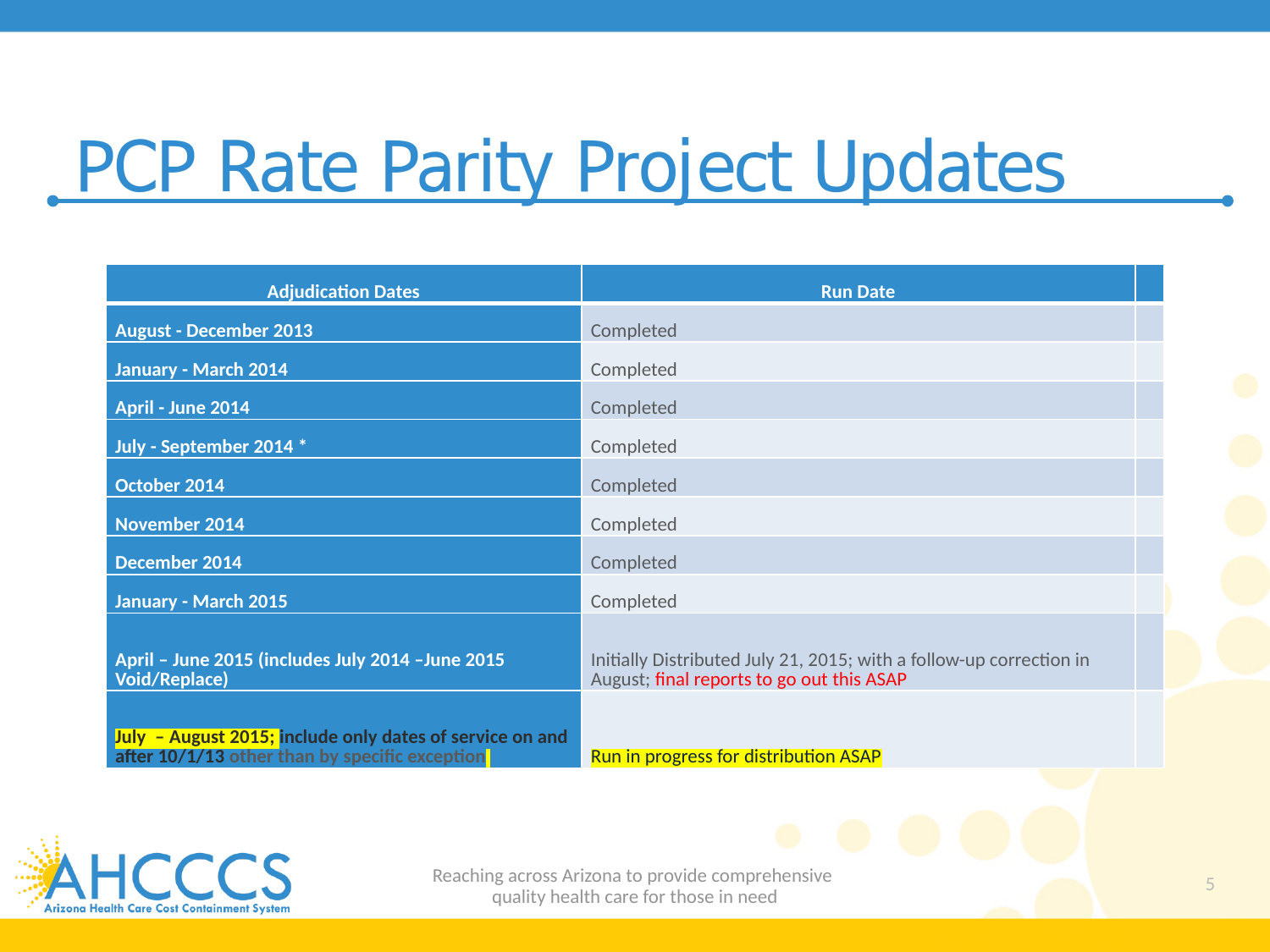

# PCP Rate Parity Project Updates
| Adjudication Dates | Run Date |  |
| --- | --- | --- |
| August - December 2013 | Completed |  |
| January - March 2014 | Completed |  |
| April - June 2014 | Completed |  |
| July - September 2014 \* | Completed |  |
| October 2014 | Completed |  |
| November 2014 | Completed |  |
| December 2014 | Completed |  |
| January - March 2015 | Completed |  |
| April – June 2015 (includes July 2014 –June 2015 Void/Replace) | Initially Distributed July 21, 2015; with a follow-up correction in August; final reports to go out this ASAP |  |
| July – August 2015; include only dates of service on and after 10/1/13 other than by specific exception | Run in progress for distribution ASAP |  |
Reaching across Arizona to provide comprehensive
quality health care for those in need
5